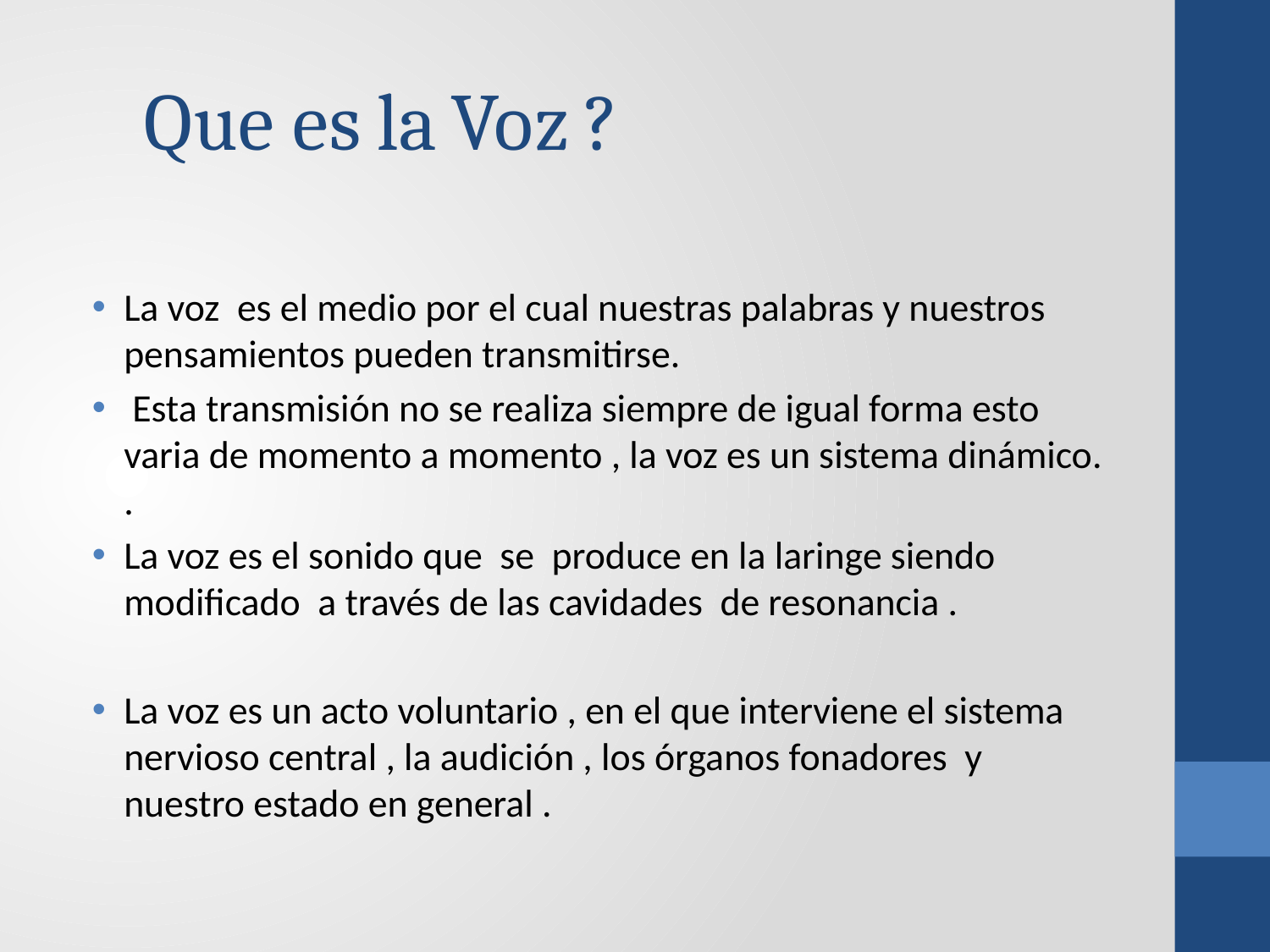

# Que es la Voz ?

La voz  es el medio por el cual nuestras palabras y nuestros pensamientos pueden transmitirse.
 Esta transmisión no se realiza siempre de igual forma esto  varia de momento a momento , la voz es un sistema dinámico. .
La voz es el sonido que  se  produce en la laringe siendo modificado  a través de las cavidades  de resonancia .

La voz es un acto voluntario , en el que interviene el sistema nervioso central , la audición , los órganos fonadores  y nuestro estado en general .